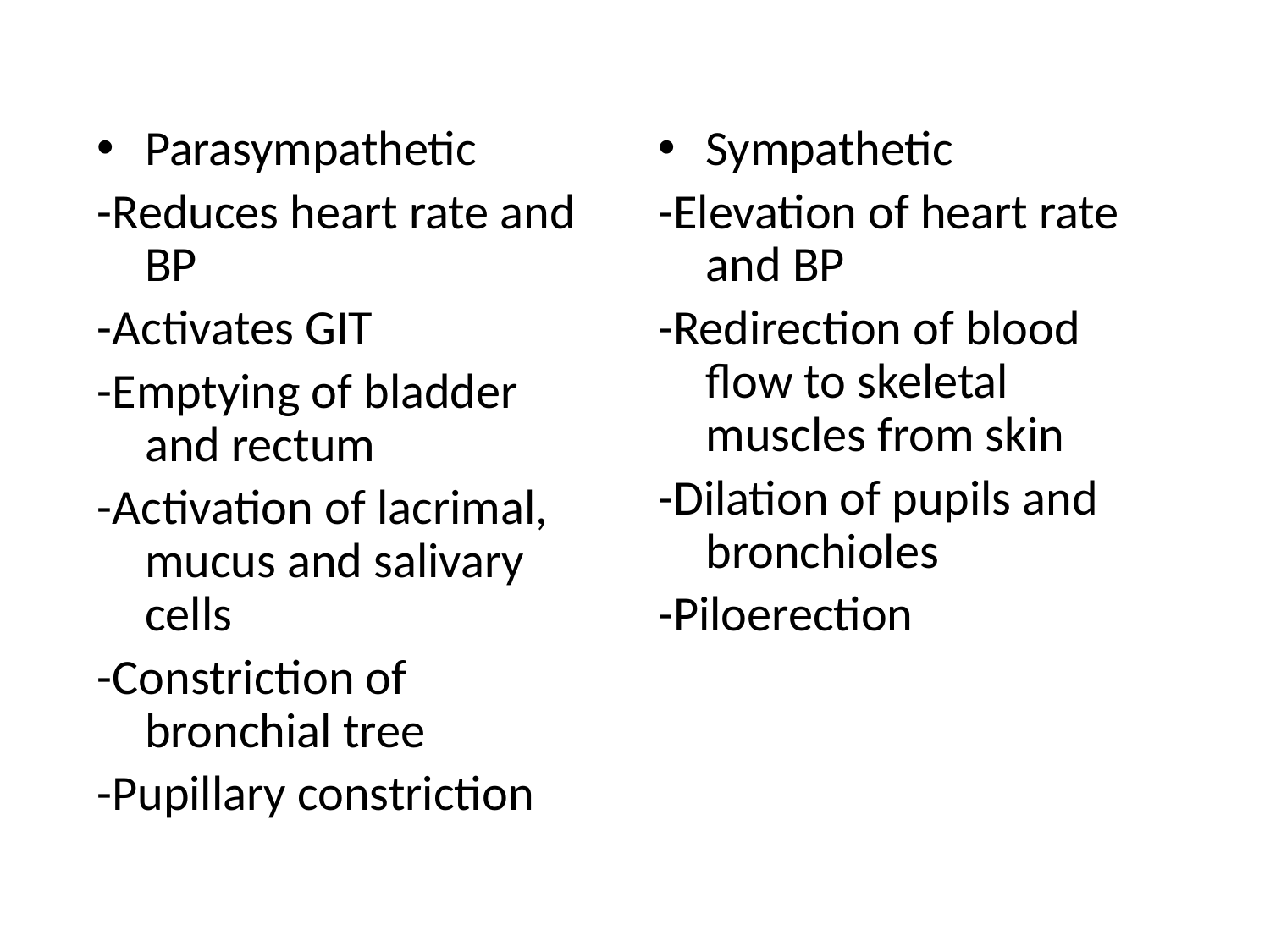

Parasympathetic
-Reduces heart rate and BP
-Activates GIT
-Emptying of bladder and rectum
-Activation of lacrimal, mucus and salivary cells
-Constriction of bronchial tree
-Pupillary constriction

Sympathetic
-Elevation of heart rate and BP
-Redirection of blood flow to skeletal muscles from skin
-Dilation of pupils and bronchioles
-Piloerection